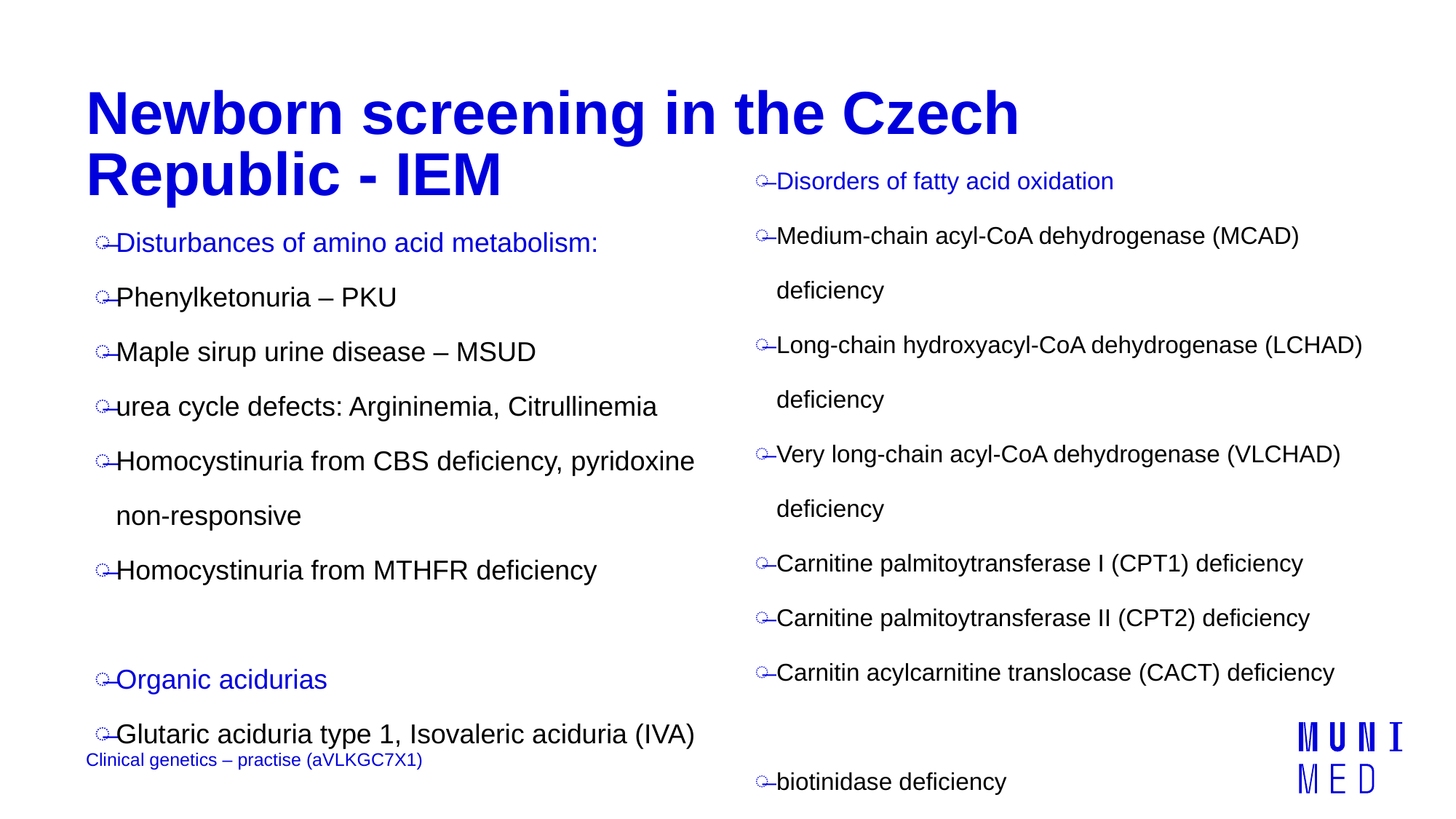

# Newborn screening in the Czech Republic - IEM
Disorders of fatty acid oxidation
Medium-chain acyl-CoA dehydrogenase (MCAD) deficiency
Long-chain hydroxyacyl-CoA dehydrogenase (LCHAD) deficiency
Very long-chain acyl-CoA dehydrogenase (VLCHAD) deficiency
Carnitine palmitoytransferase I (CPT1) deficiency
Carnitine palmitoytransferase II (CPT2) deficiency
Carnitin acylcarnitine translocase (CACT) deficiency

biotinidase deficiency

Disturbances of amino acid metabolism:
Phenylketonuria – PKU
Maple sirup urine disease – MSUD
urea cycle defects: Argininemia, Citrullinemia
Homocystinuria from CBS deficiency, pyridoxine non-responsive
Homocystinuria from MTHFR deficiency

Organic acidurias
Glutaric aciduria type 1, Isovaleric aciduria (IVA)

Clinical genetics – practise (aVLKGC7X1)